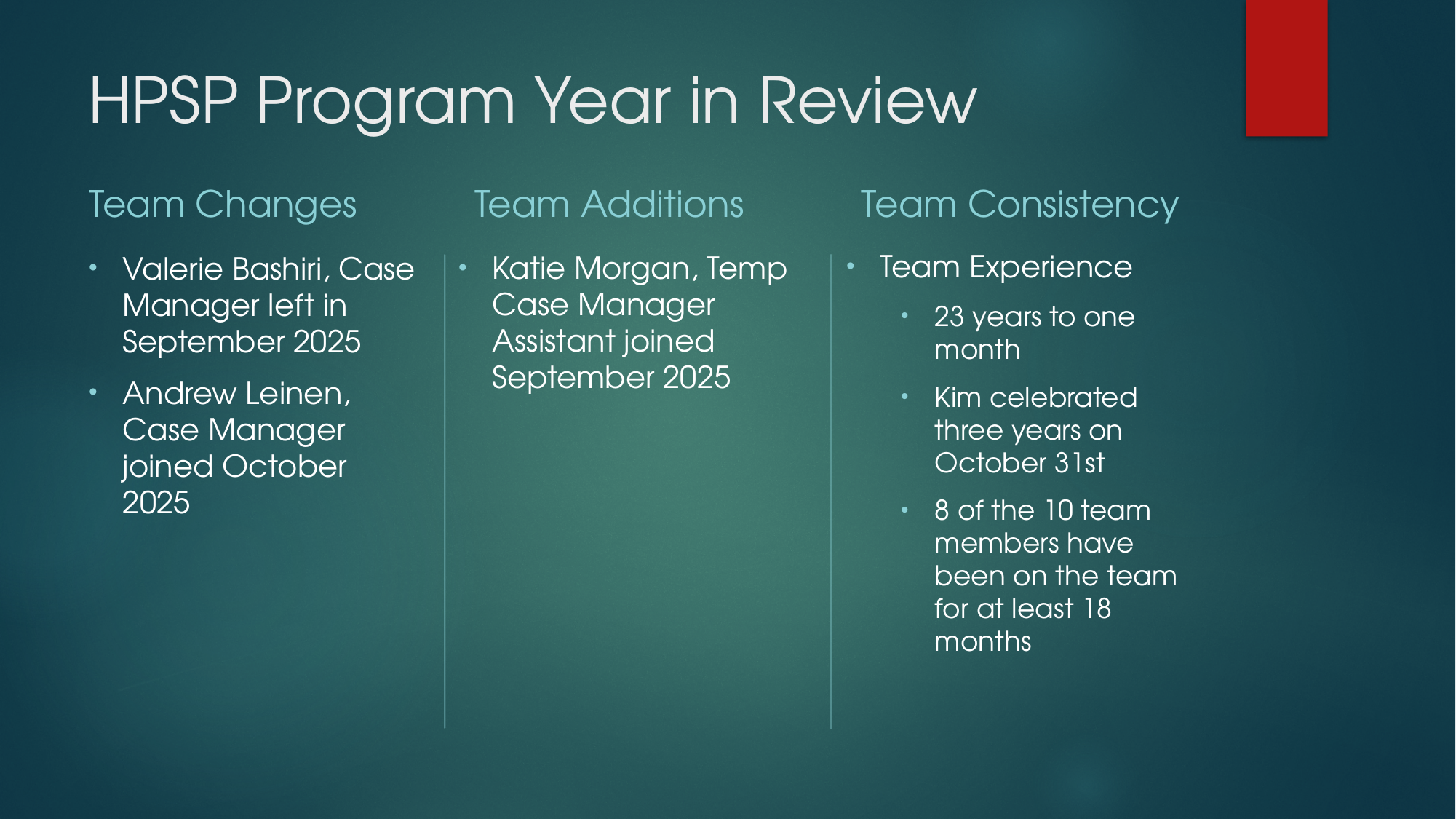

# HPSP Program Year in Review
Team Additions
Team Consistency
Team Changes
Team Experience
23 years to one month
Kim celebrated three years on  October 31st
8 of the 10 team members have been on the team for at least 18 months

Katie Morgan, Temp Case Manager Assistant joined September 2025

Valerie Bashiri, Case Manager left in September 2025
Andrew Leinen, Case Manager joined October 2025